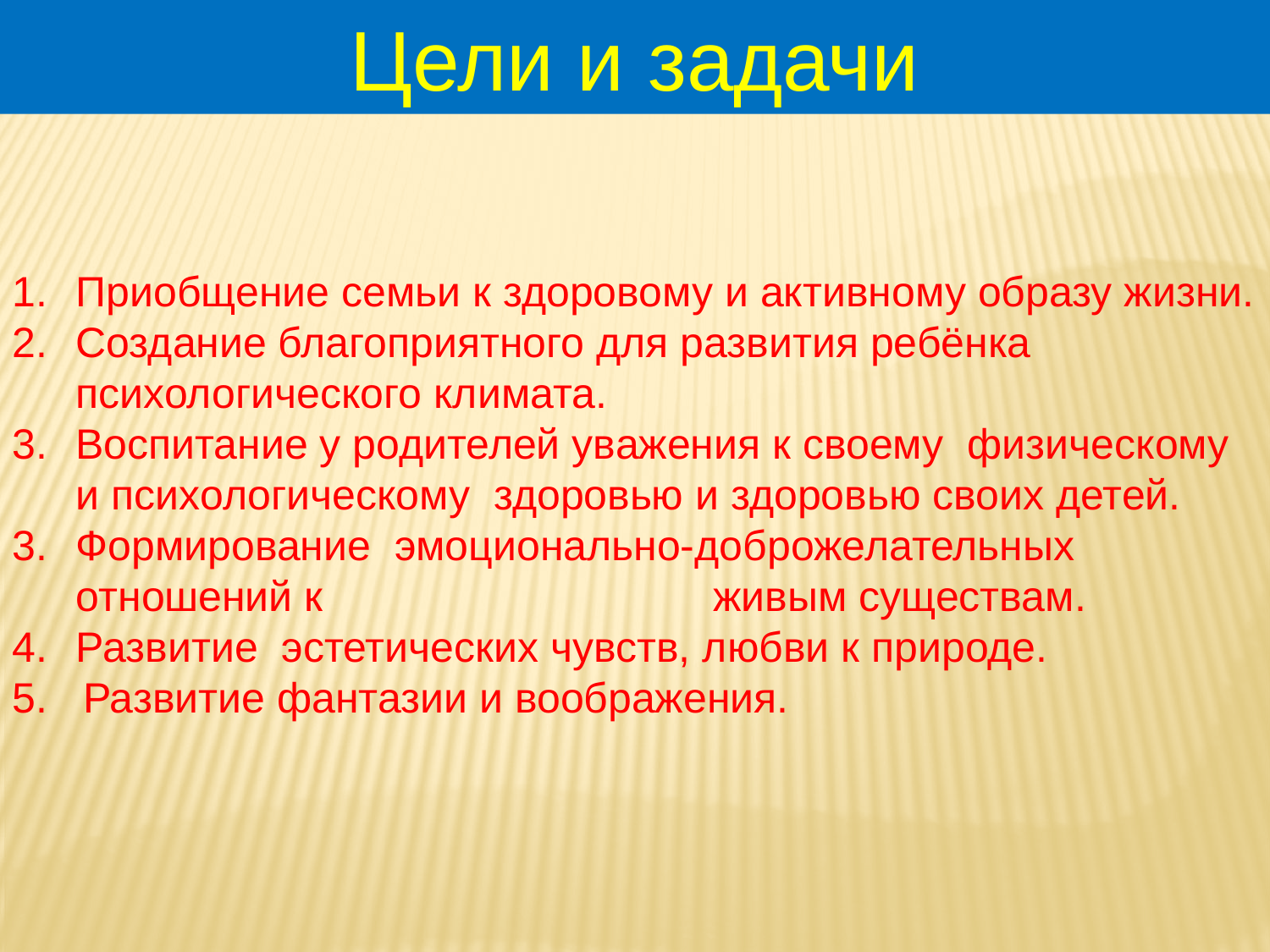

Цели и задачи
Приобщение семьи к здоровому и активному образу жизни.
Создание благоприятного для развития ребёнка психологического климата.
Воспитание у родителей уважения к своему  физическому  и психологическому  здоровью и здоровью своих детей.
Формирование  эмоционально-доброжелательных отношений к                                 живым существам.
Развитие  эстетических чувств, любви к природе.
5.   Развитие фантазии и воображения.